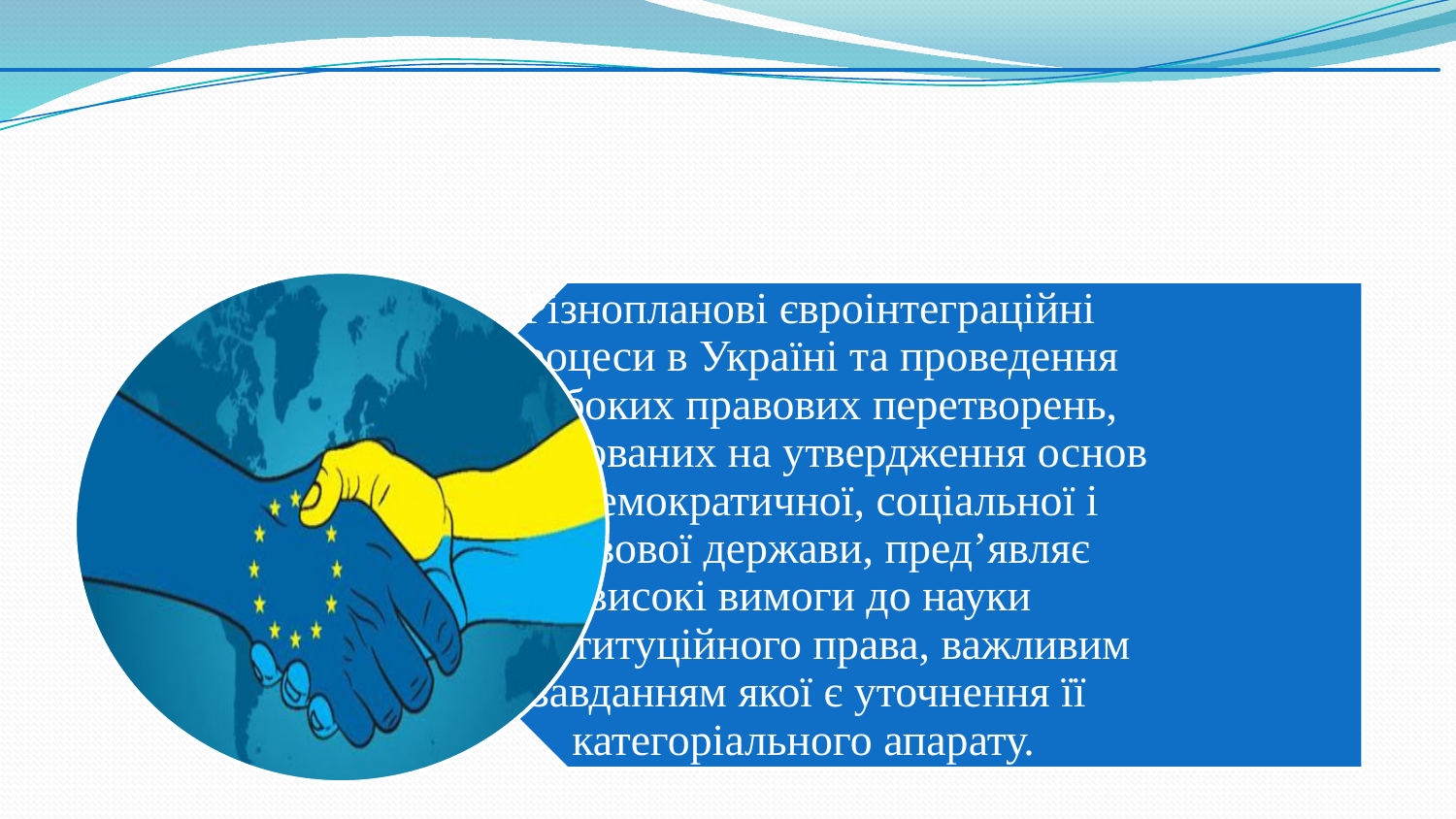

Різнопланові євроінтеграційні процеси в Україні та проведення глибоких правових перетворень, спрямованих на утвердження основ 15 демократичної, соціальної і правової держави, пред’являє високі вимоги до науки конституційного права, важливим завданням якої є уточнення її категоріального апарату.